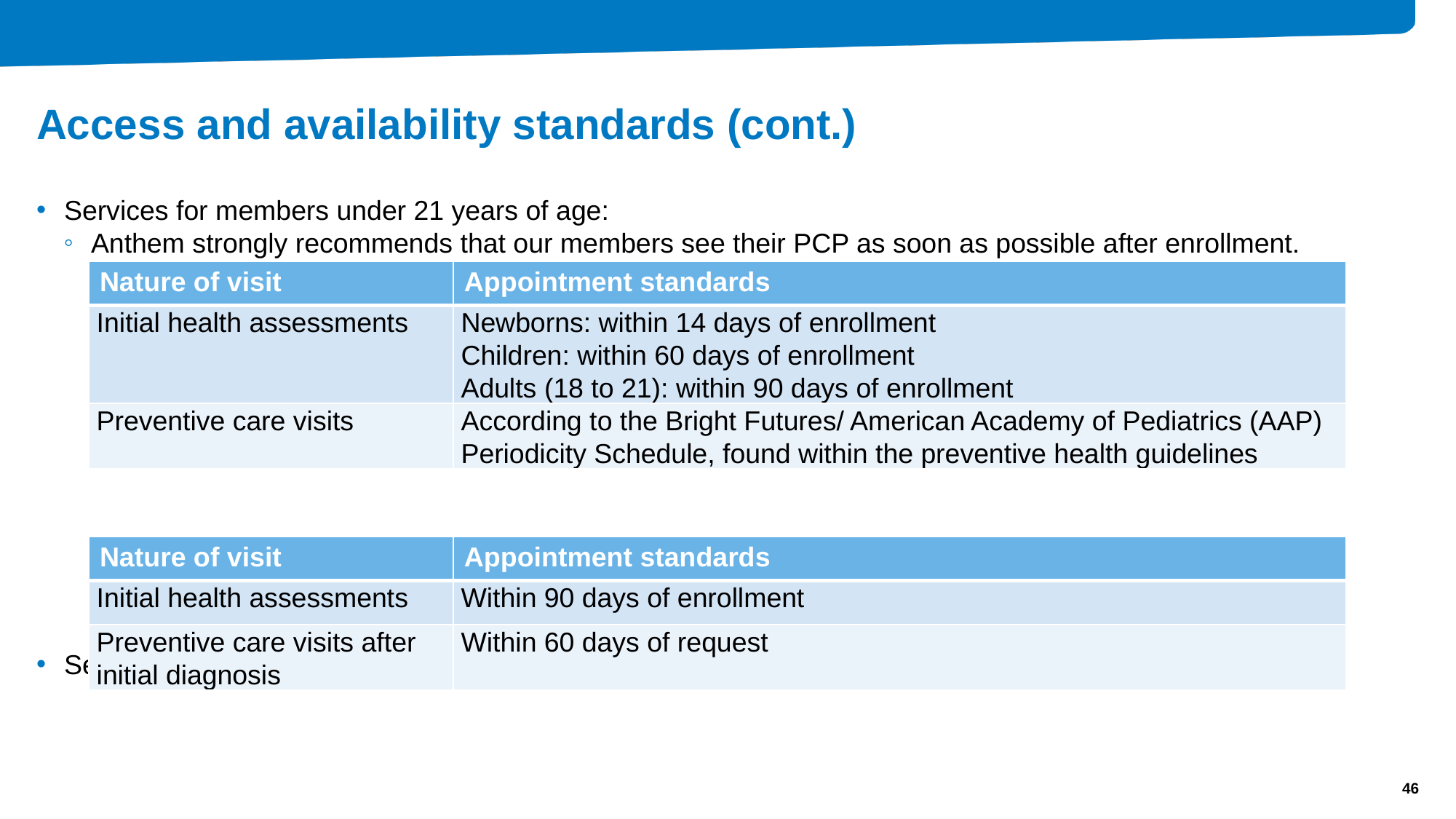

# Access and availability standards (cont.)
Services for members under 21 years of age:
Anthem strongly recommends that our members see their PCP as soon as possible after enrollment.

Services for members 21 years of age and older:

| Nature of visit | Appointment standards |
| --- | --- |
| Initial health assessments | Newborns: within 14 days of enrollment Children: within 60 days of enrollment Adults (18 to 21): within 90 days of enrollment |
| Preventive care visits | According to the Bright Futures/ American Academy of Pediatrics (AAP) Periodicity Schedule, found within the preventive health guidelines |
| Nature of visit | Appointment standards |
| --- | --- |
| Initial health assessments | Within 90 days of enrollment |
| Preventive care visits after initial diagnosis | Within 60 days of request |
46